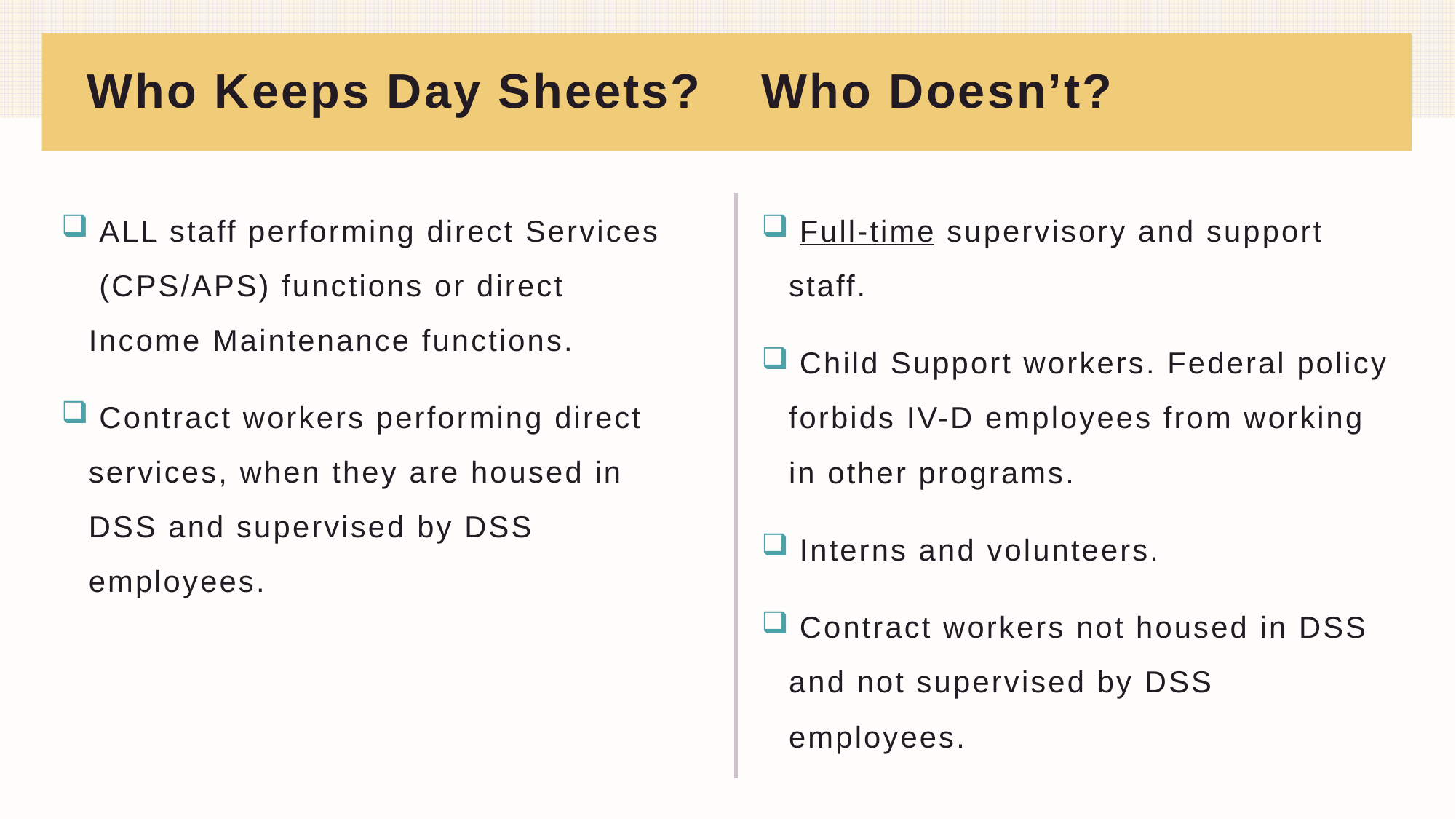

# Who Keeps Day Sheets?
Who Doesn’t?
 Full-time supervisory and support staff.
 Child Support workers. Federal policy forbids IV-D employees from working in other programs.
 Interns and volunteers.
 Contract workers not housed in DSS and not supervised by DSS employees.

 ALL staff performing direct Services  (CPS/APS) functions or direct Income Maintenance functions.
 Contract workers performing direct services, when they are housed in DSS and supervised by DSS employees.